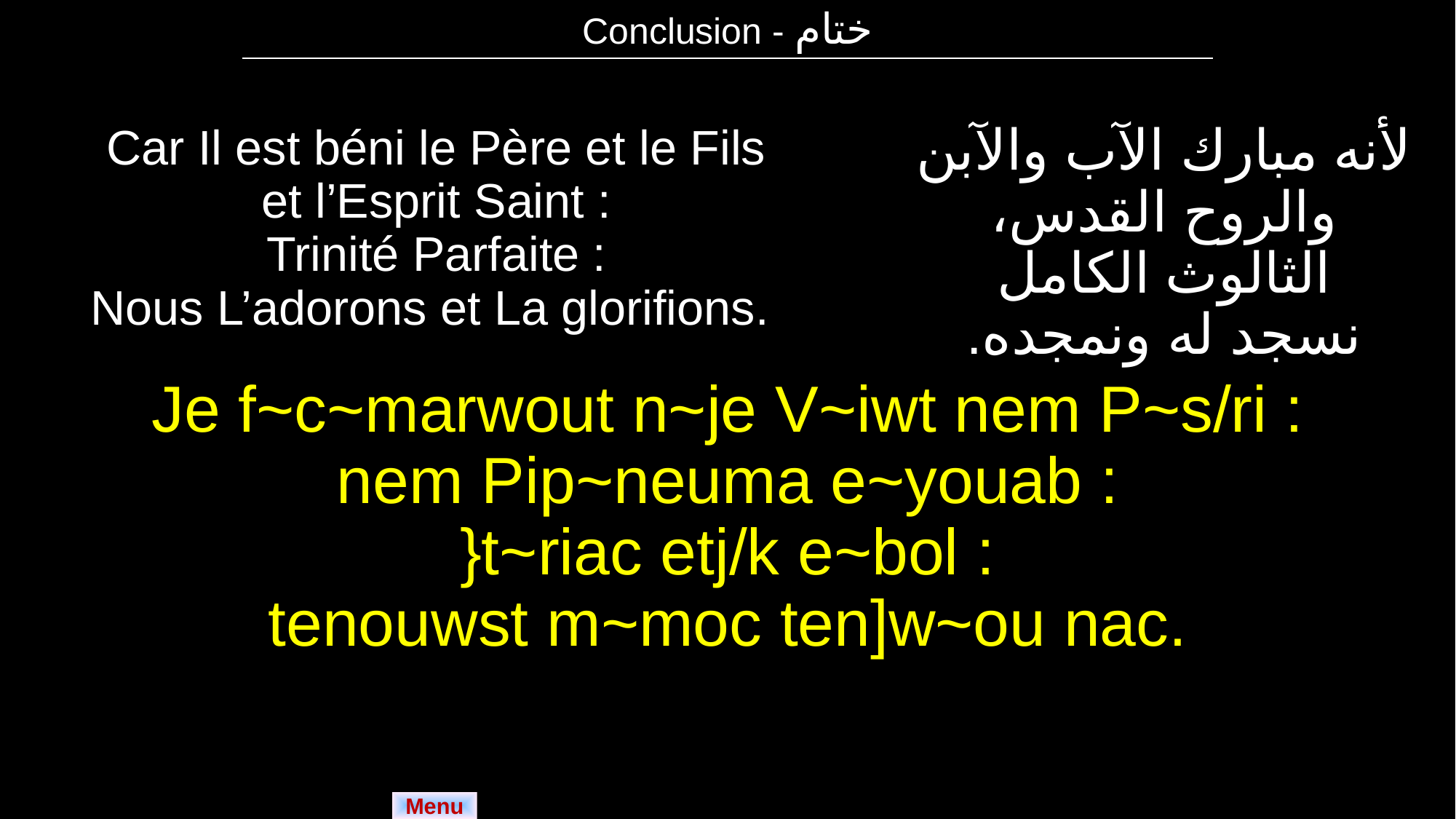

| Conclusion - ختام |
| --- |
| Car Il est béni le Père et le Fils et l’Esprit Saint : Trinité Parfaite : Nous L’adorons et La glorifions. | لأنه مبارك الآب والآبن والروح القدس، الثالوث الكامل نسجد له ونمجده. |
| --- | --- |
| Je f~c~marwout n~je V~iwt nem P~s/ri : nem Pip~neuma e~youab : }t~riac etj/k e~bol : tenouwst m~moc ten]w~ou nac. |  |